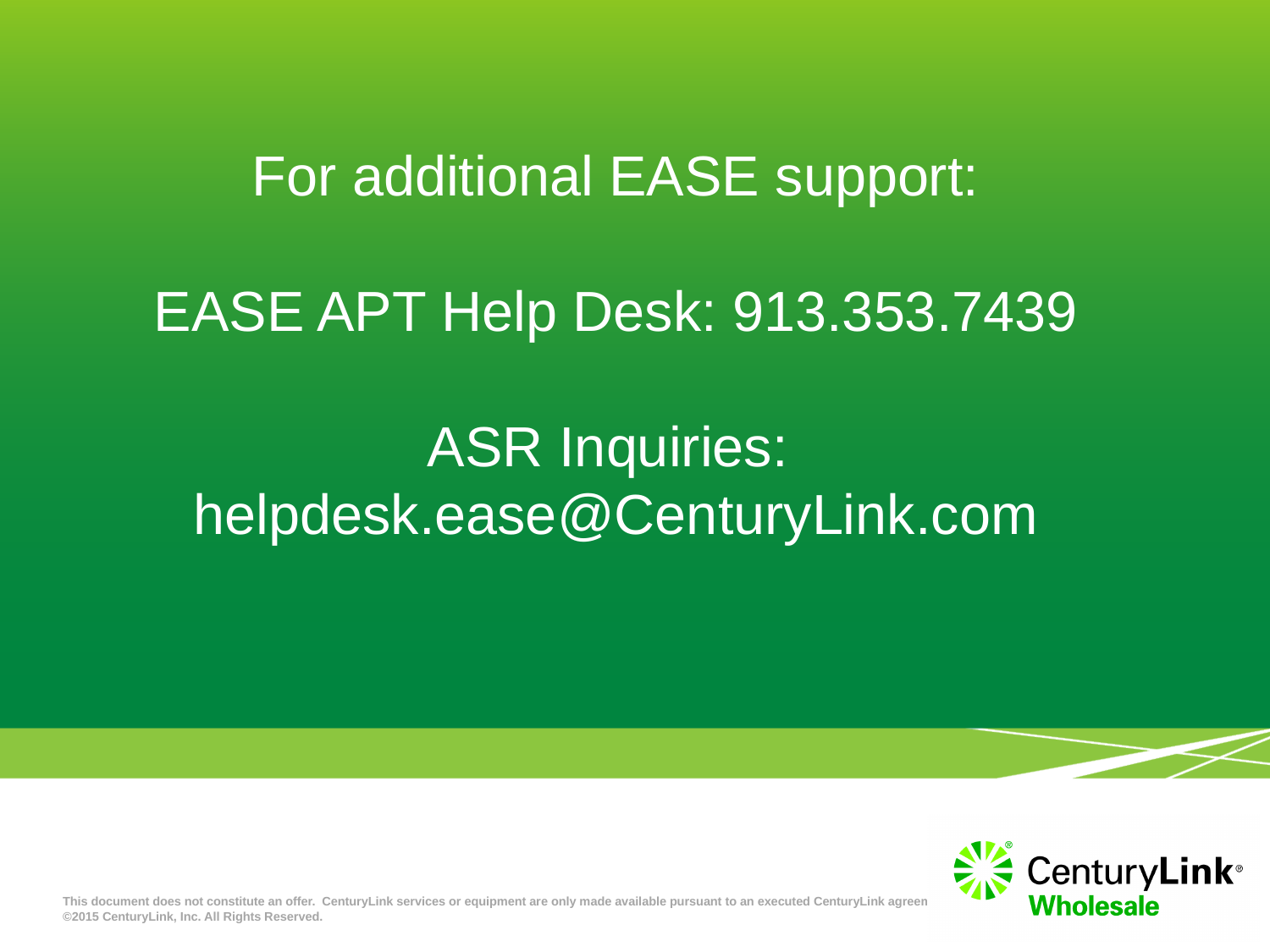

# For additional EASE support: EASE APT Help Desk: 913.353.7439 ASR Inquiries:  helpdesk.ease@CenturyLink.com